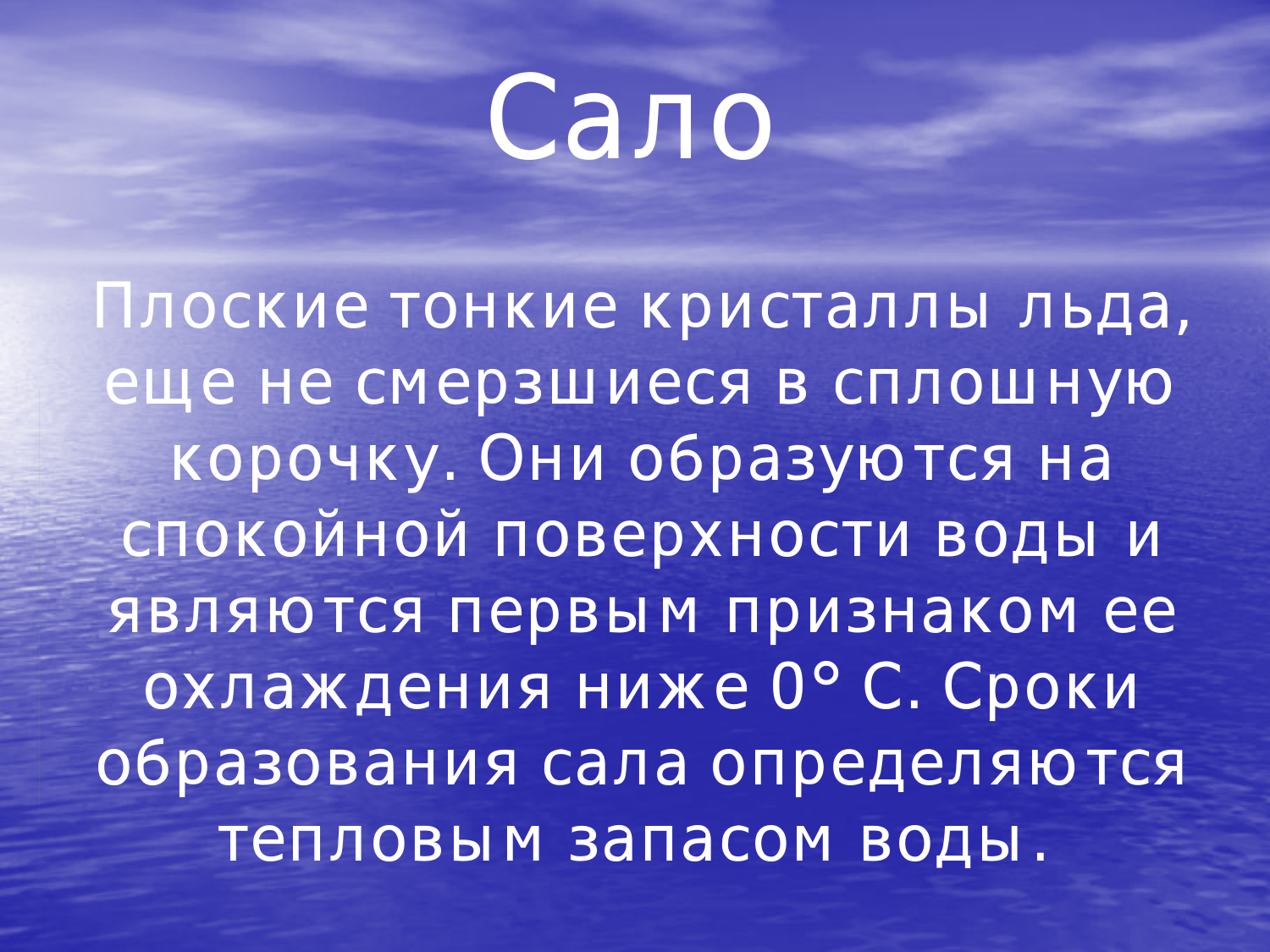

# Сало
Плоские тонкие кристаллы льда, еще не смерзшиеся в сплошную корочку. Они образуются на спокойной поверхности воды и являются первым признаком ее охлаждения ниже 0° С. Сроки образования сала определяются тепловым запасом воды.